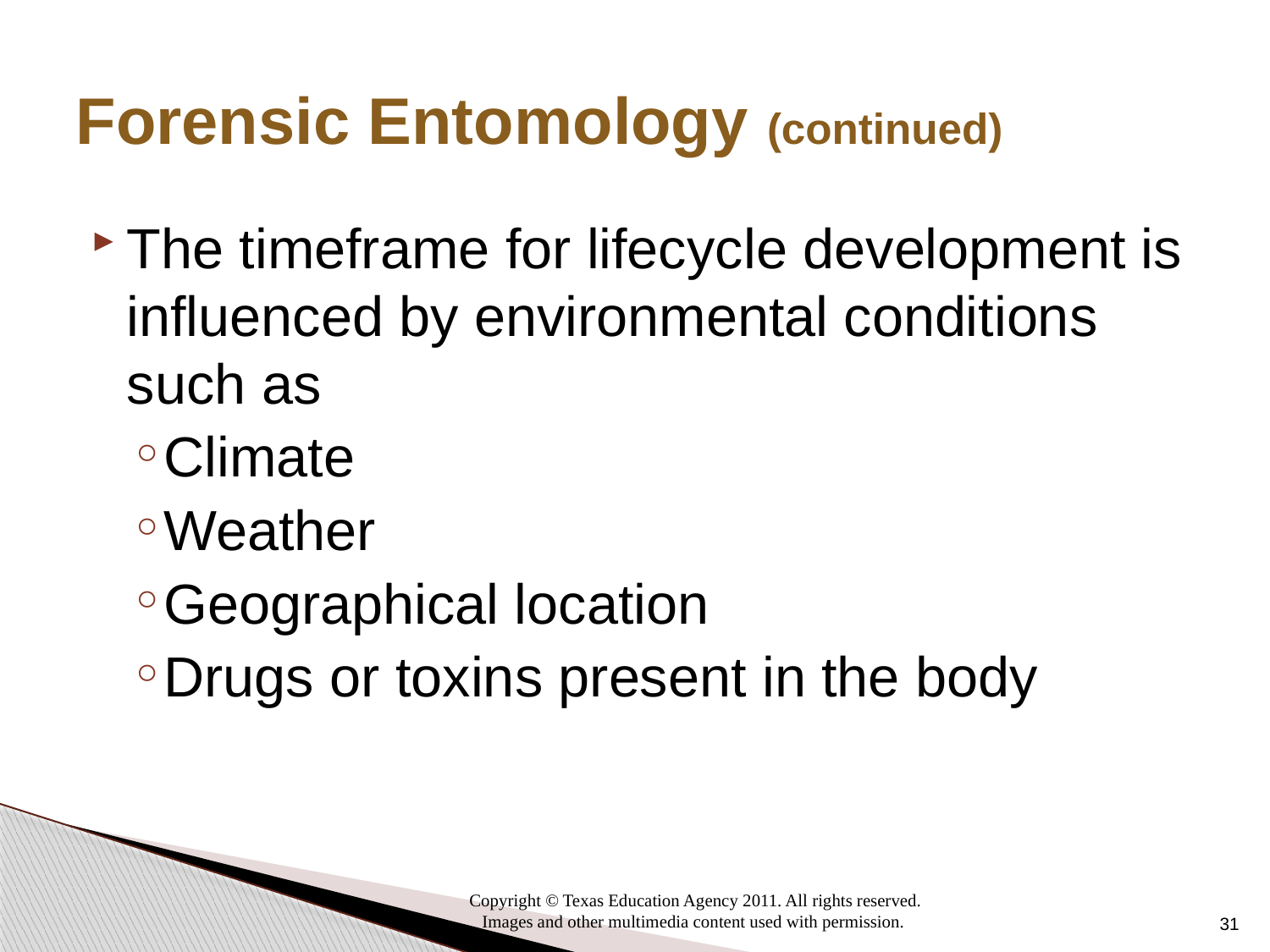

# Forensic Entomology (continued)
The timeframe for lifecycle development is influenced by environmental conditions such as
Climate
Weather
Geographical location
Drugs or toxins present in the body
31